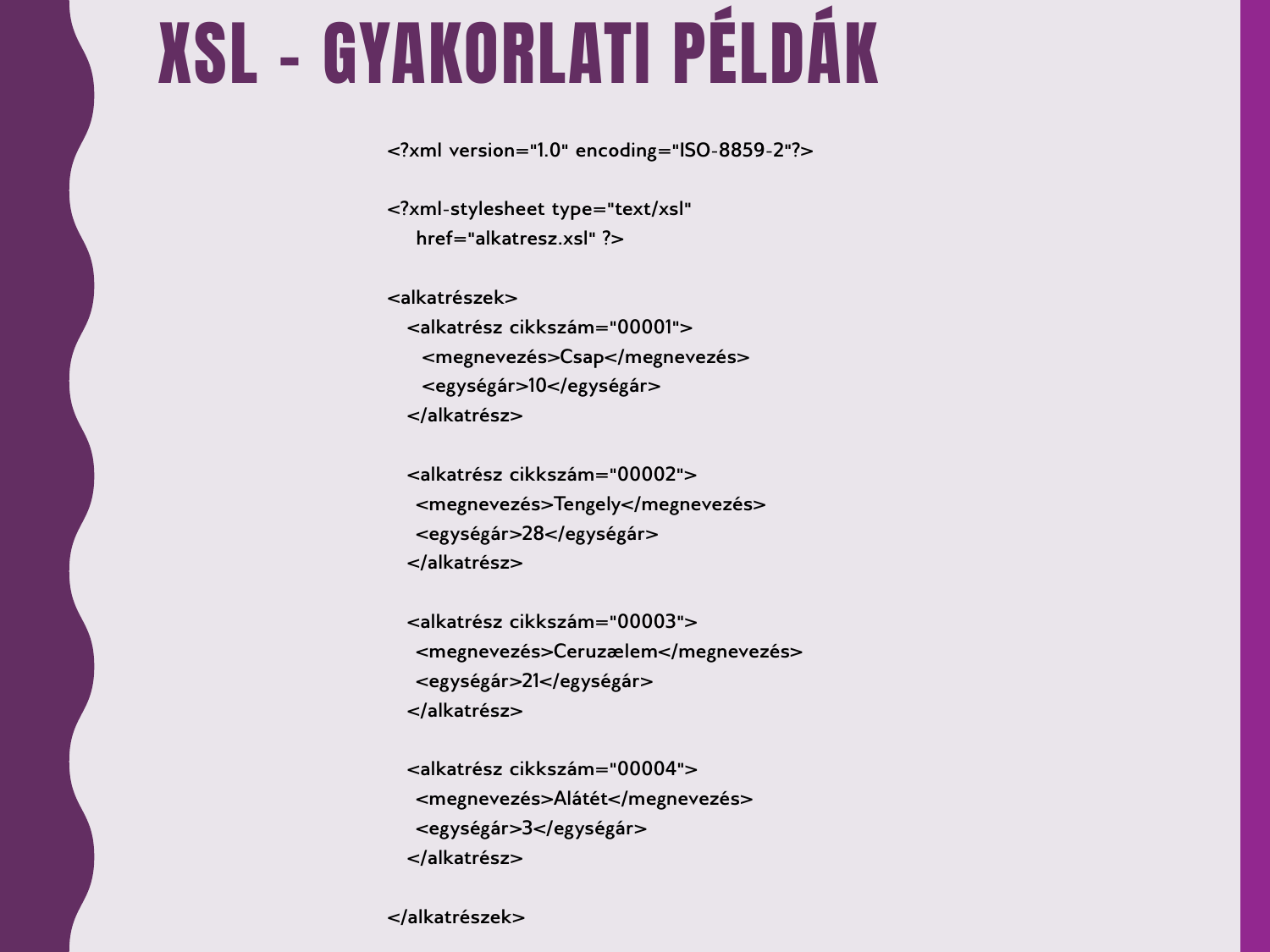

# XSL – Gyakorlati példák
<?xml version="1.0" encoding="ISO-8859-2"?>

<?xml-stylesheet type="text/xsl"
			href="alkatresz.xsl" ?>

<alkatrészek>
   <alkatrész cikkszám="00001">
	 <megnevezés>Csap</megnevezés>
	 <egységár>10</egységár>
   </alkatrész>

   <alkatrész cikkszám="00002">
 	<megnevezés>Tengely</megnevezés>
 	<egységár>28</egységár>
   </alkatrész>

   <alkatrész cikkszám="00003">
 	<megnevezés>Ceruzaelem</megnevezés>
 	<egységár>21</egységár>
   </alkatrész>

   <alkatrész cikkszám="00004">
 	<megnevezés>Alátét</megnevezés>
 	<egységár>3</egységár>
   </alkatrész>

</alkatrészek>